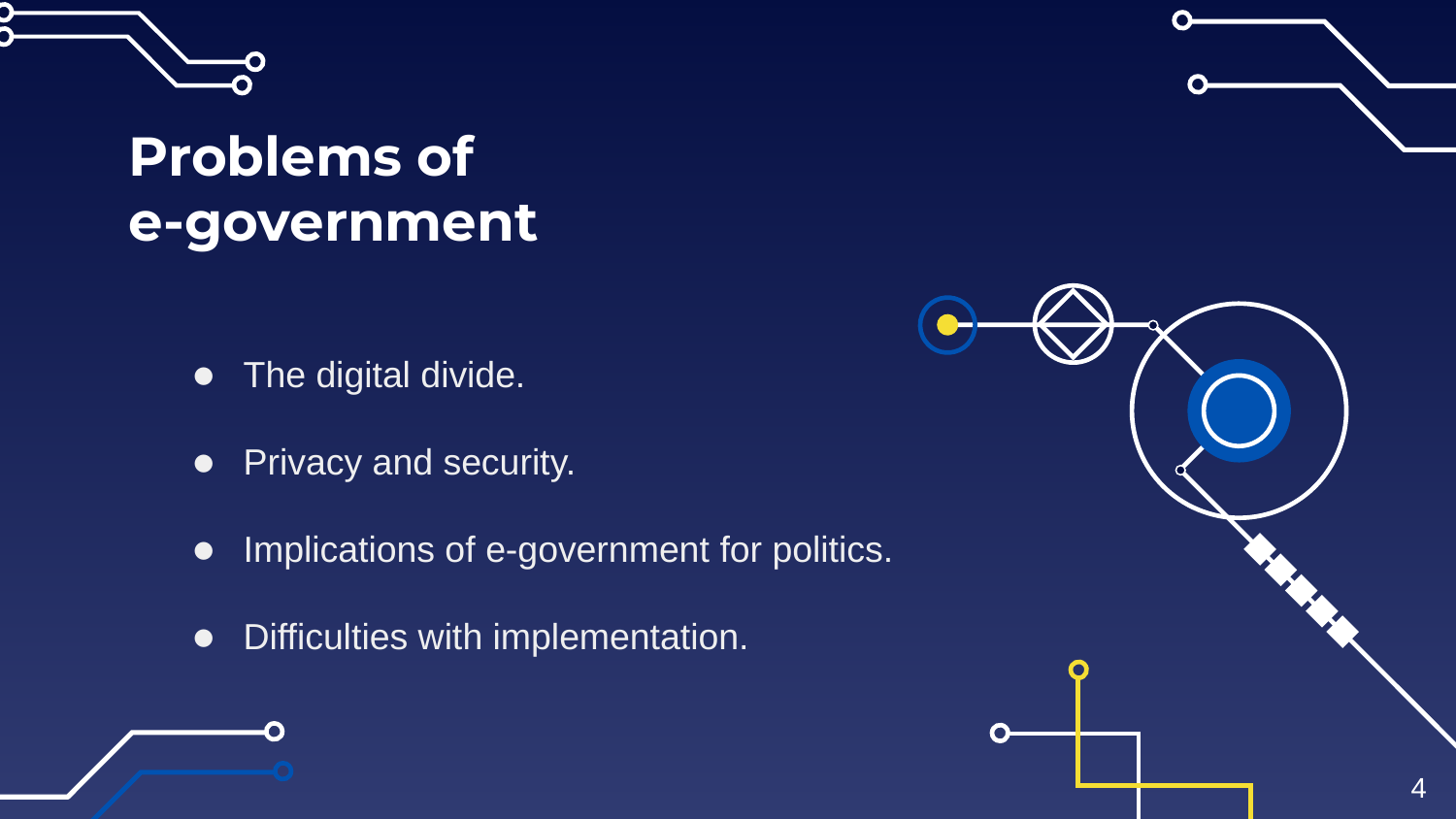

# Problems of e-government
The digital divide.
Privacy and security.
Implications of e-government for politics.
Difficulties with implementation.

4